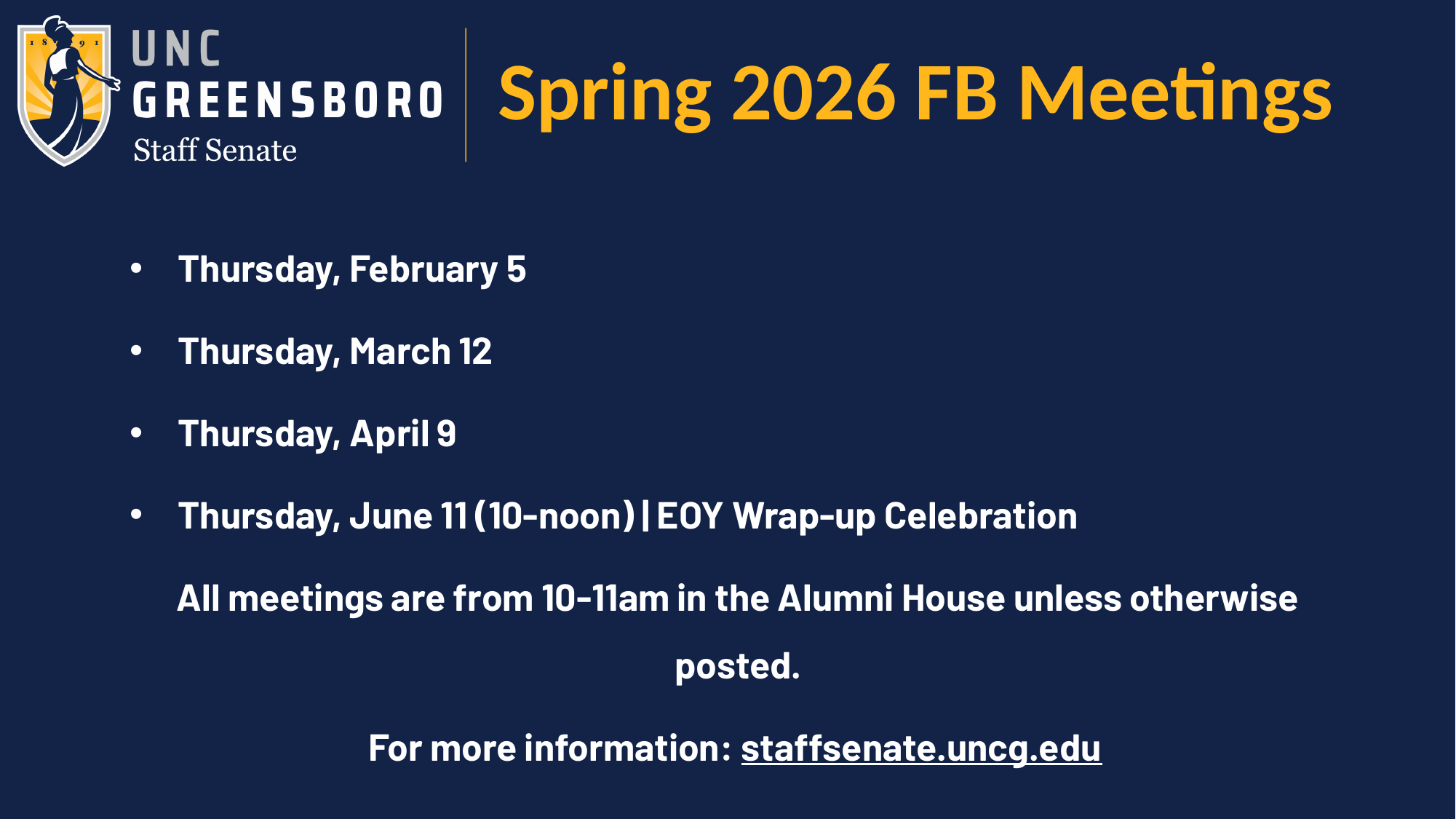

# Spring 2026 FB Meetings
Thursday, February 5
Thursday, March 12
Thursday, April 9
Thursday, June 11 (10-noon) | EOY Wrap-up Celebration
All meetings are from 10-11am in the Alumni House unless otherwise posted.
For more information: staffsenate.uncg.edu